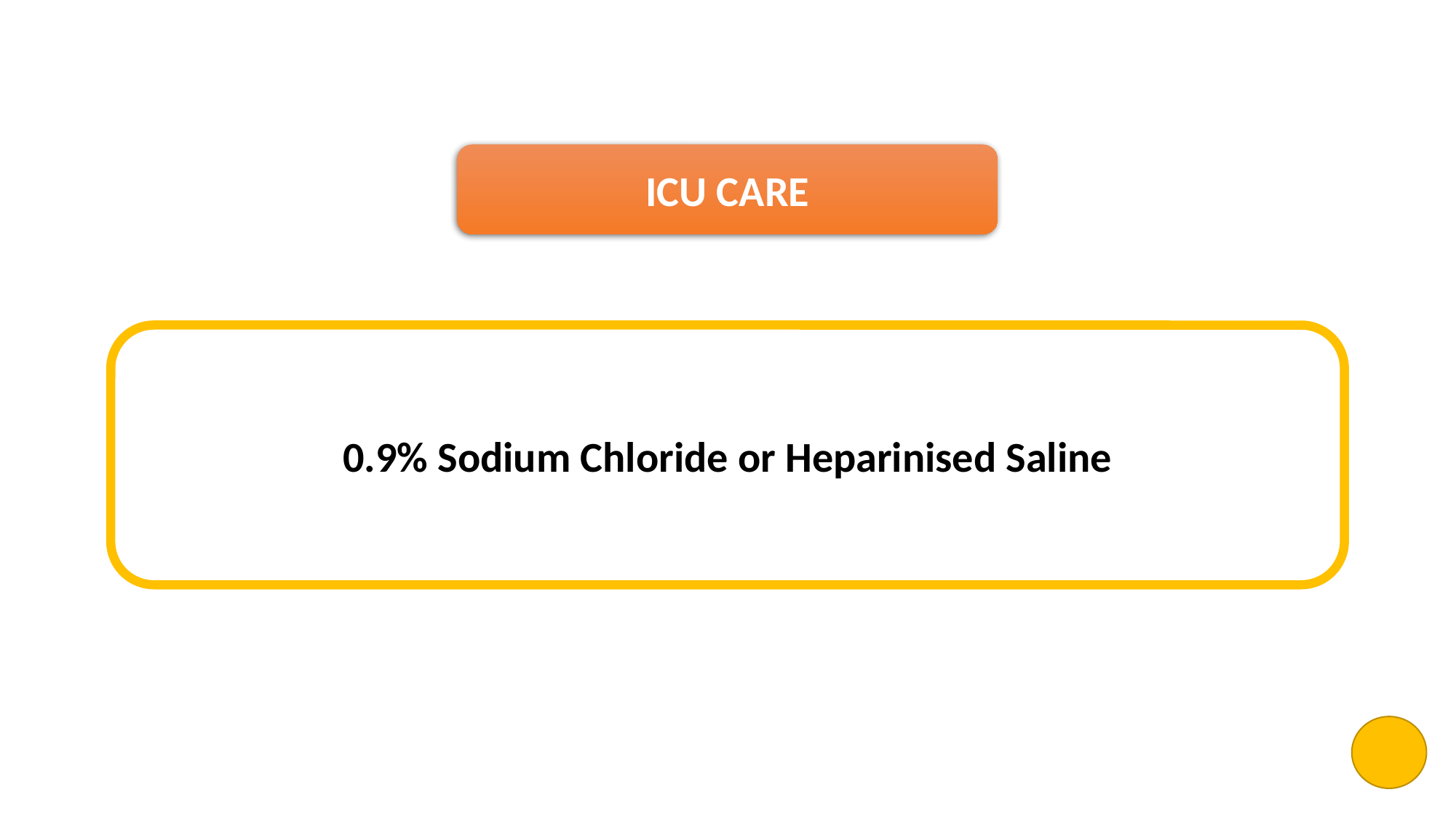

ICU CARE
0.9% Sodium Chloride or Heparinised Saline